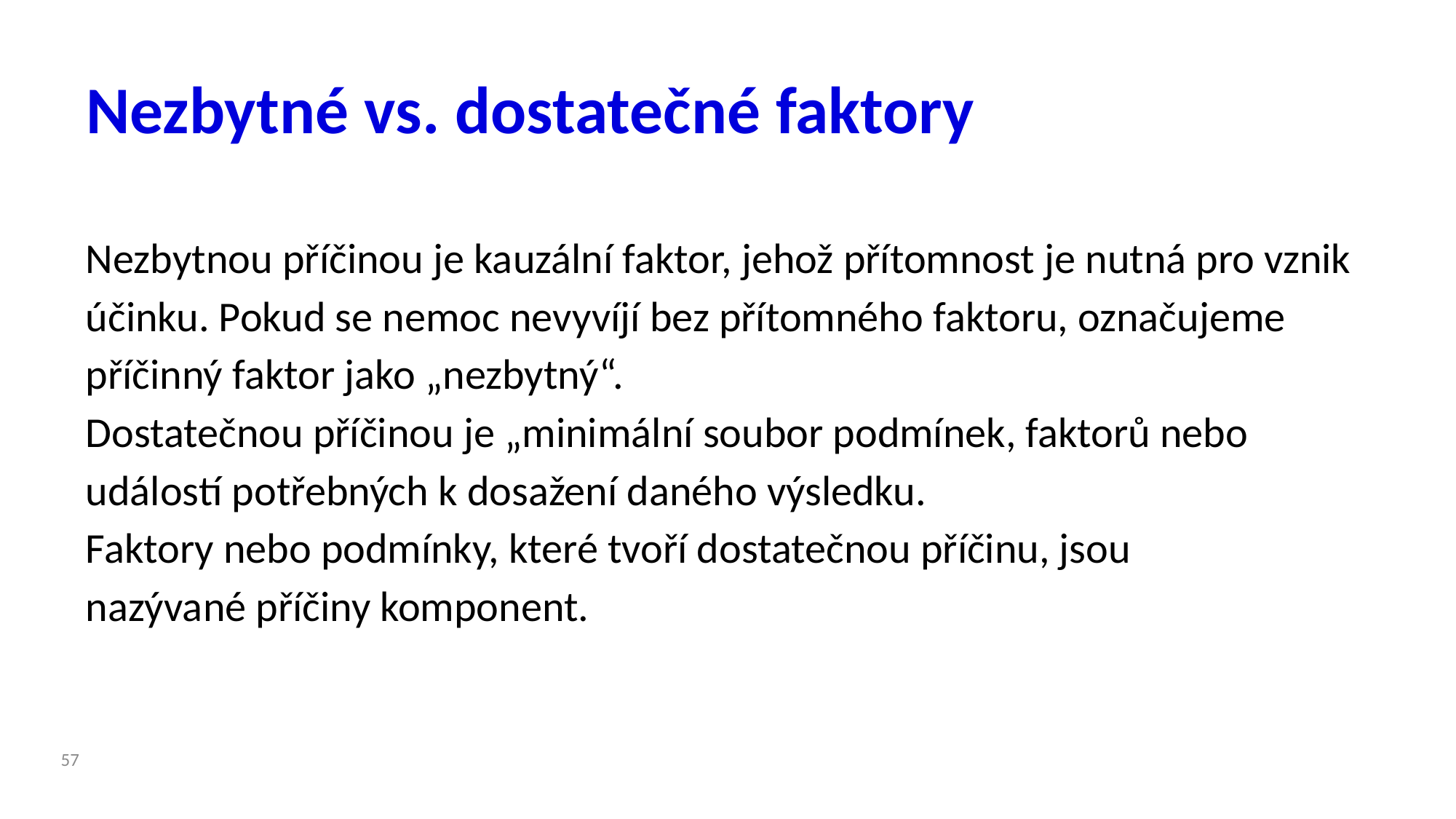

# Nezbytné vs. dostatečné faktory
Nezbytnou příčinou je kauzální faktor, jehož přítomnost je nutná pro vznik účinku. Pokud se nemoc nevyvíjí bez přítomného faktoru, označujeme příčinný faktor jako „nezbytný“.
Dostatečnou příčinou je „minimální soubor podmínek, faktorů nebo událostí potřebných k dosažení daného výsledku.
Faktory nebo podmínky, které tvoří dostatečnou příčinu, jsou
nazývané příčiny komponent.

57